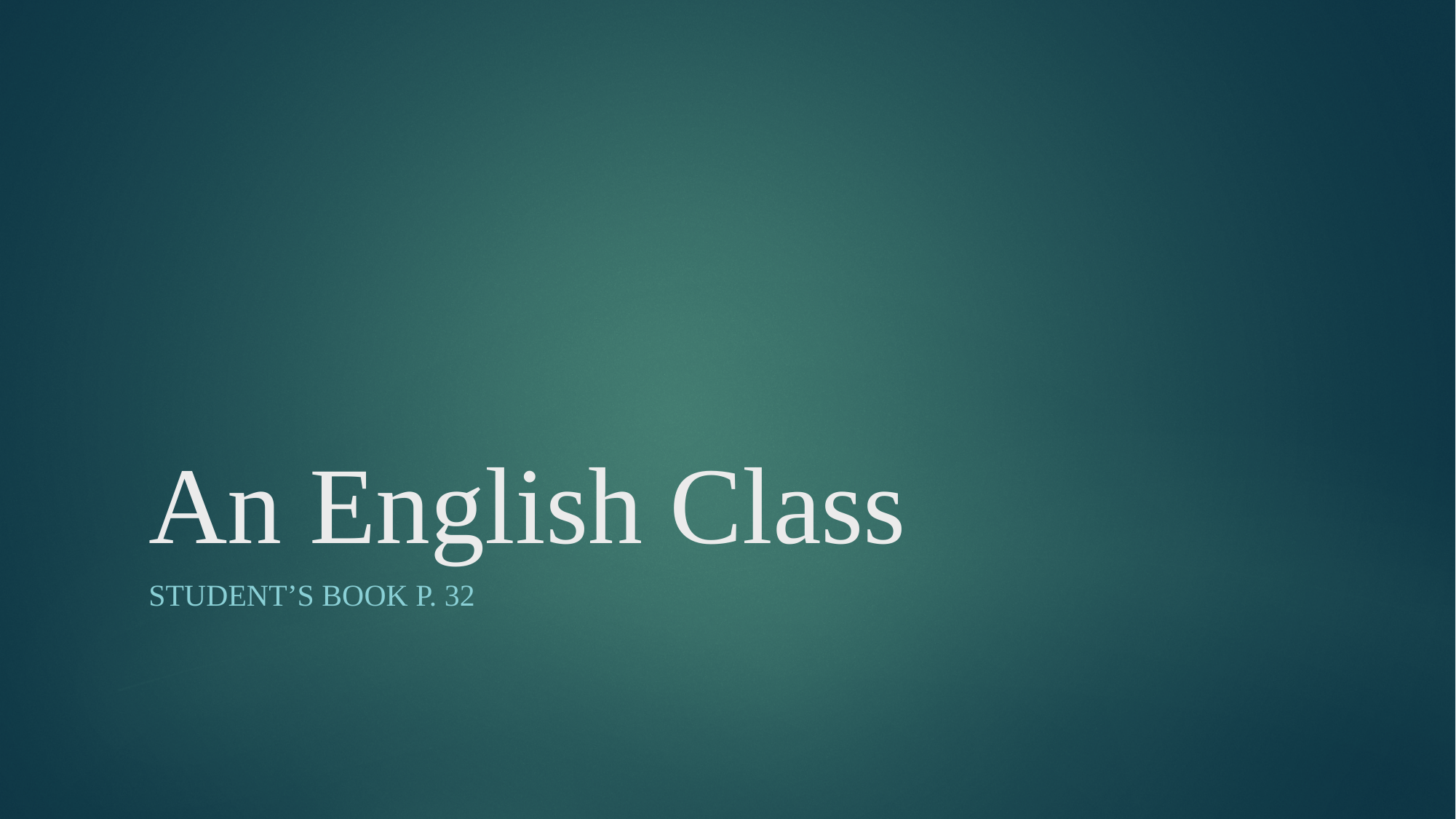

# An English Class
Student’s book p. 32